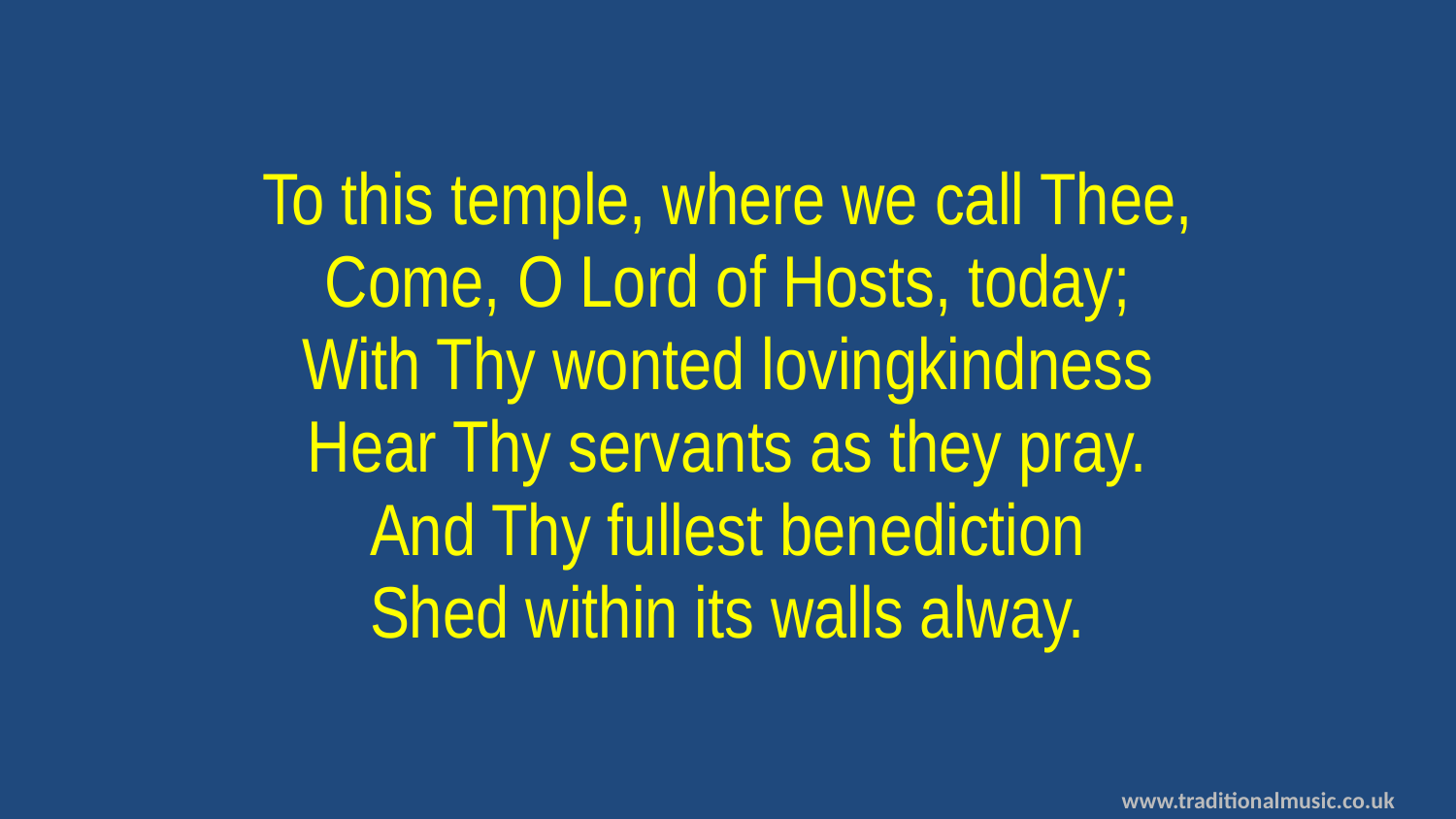

To this temple, where we call Thee,
Come, O Lord of Hosts, today;
With Thy wonted lovingkindness
Hear Thy servants as they pray.
And Thy fullest benediction
Shed within its walls alway.